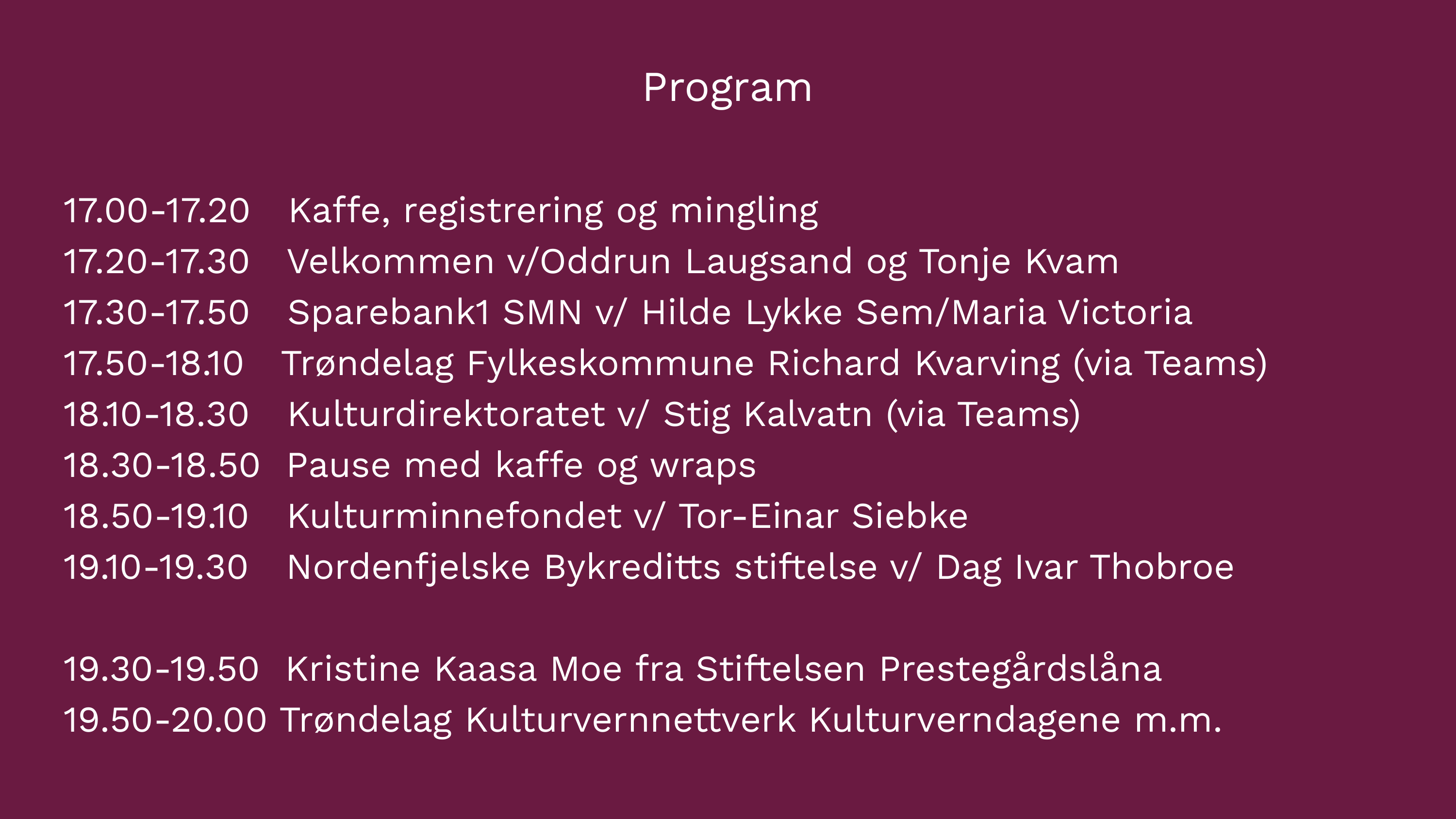

Program
 17.00-17.20   Kaffe, registrering og mingling
 17.20-17.30   Velkommen v/Oddrun Laugsand og Tonje Kvam
 17.30-17.50   Sparebank1 SMN v/ Hilde Lykke Sem/Maria Victoria
 17.50-18.10   Trøndelag Fylkeskommune Richard Kvarving (via Teams)
 18.10-18.30   Kulturdirektoratet v/ Stig Kalvatn (via Teams)
 18.30-18.50  Pause med kaffe og wraps
 18.50-19.10   Kulturminnefondet v/ Tor-Einar Siebke
 19.10-19.30   Nordenfjelske Bykreditts stiftelse v/ Dag Ivar Thobroe
 19.30-19.50  Kristine Kaasa Moe fra Stiftelsen Prestegårdslåna
 19.50-20.00 Trøndelag Kulturvernnettverk Kulturverndagene m.m.